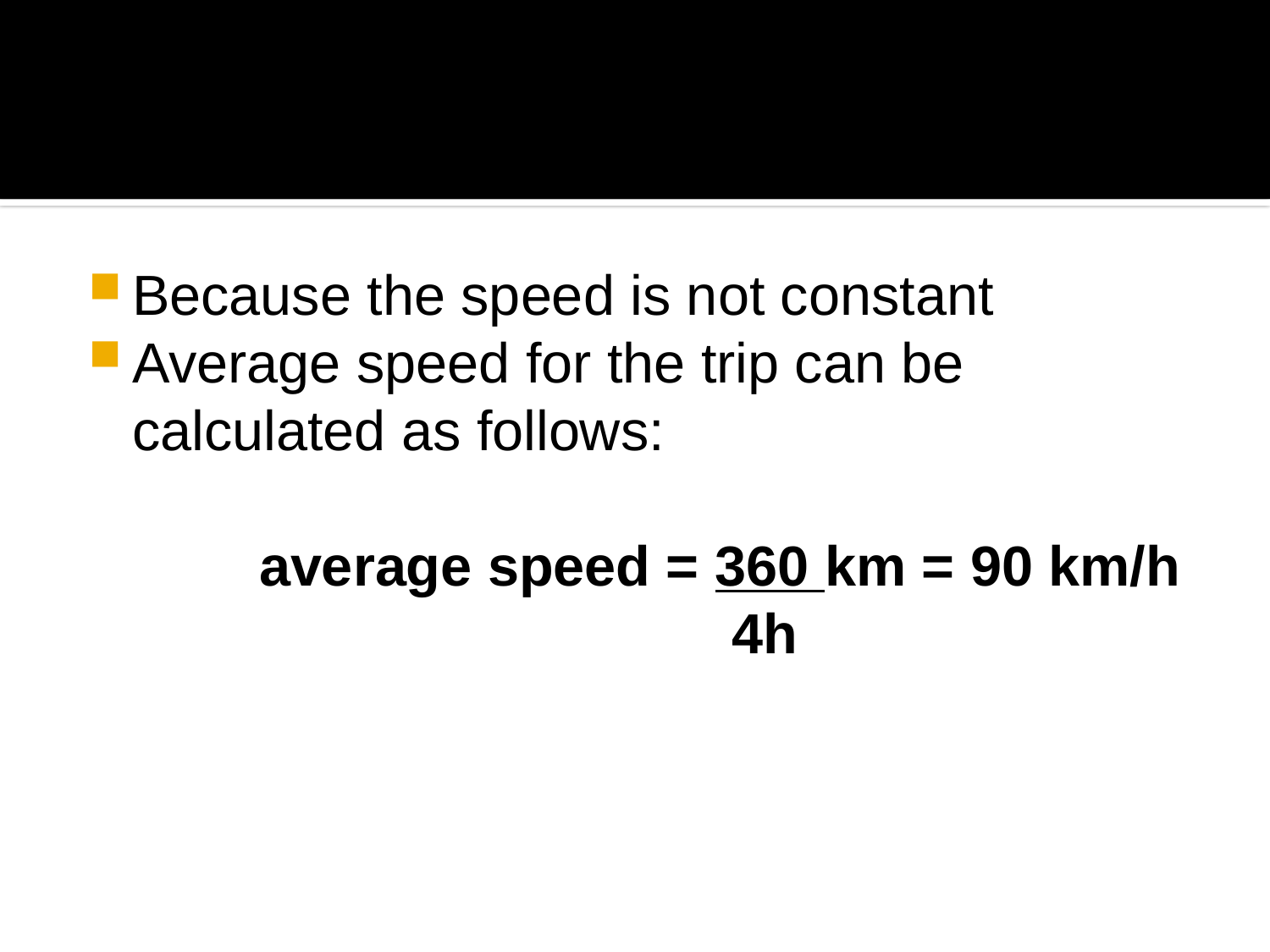

#
Because the speed is not constant
Average speed for the trip can be calculated as follows:

    	average speed = 360 km = 90 km/h
 				              4h